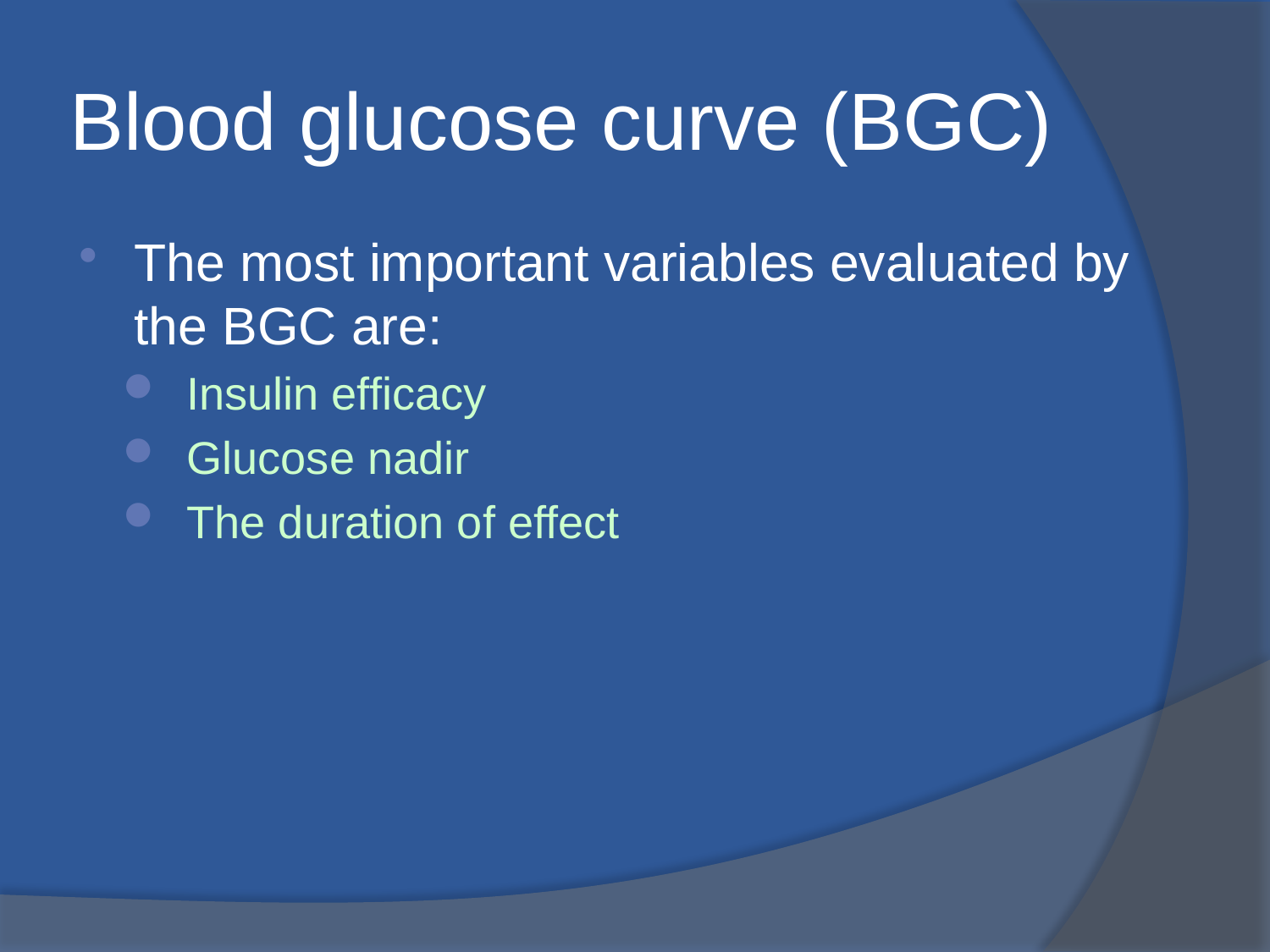

# Blood glucose curve (BGC)
The most important variables evaluated by the BGC are:
Insulin efficacy
Glucose nadir
The duration of effect